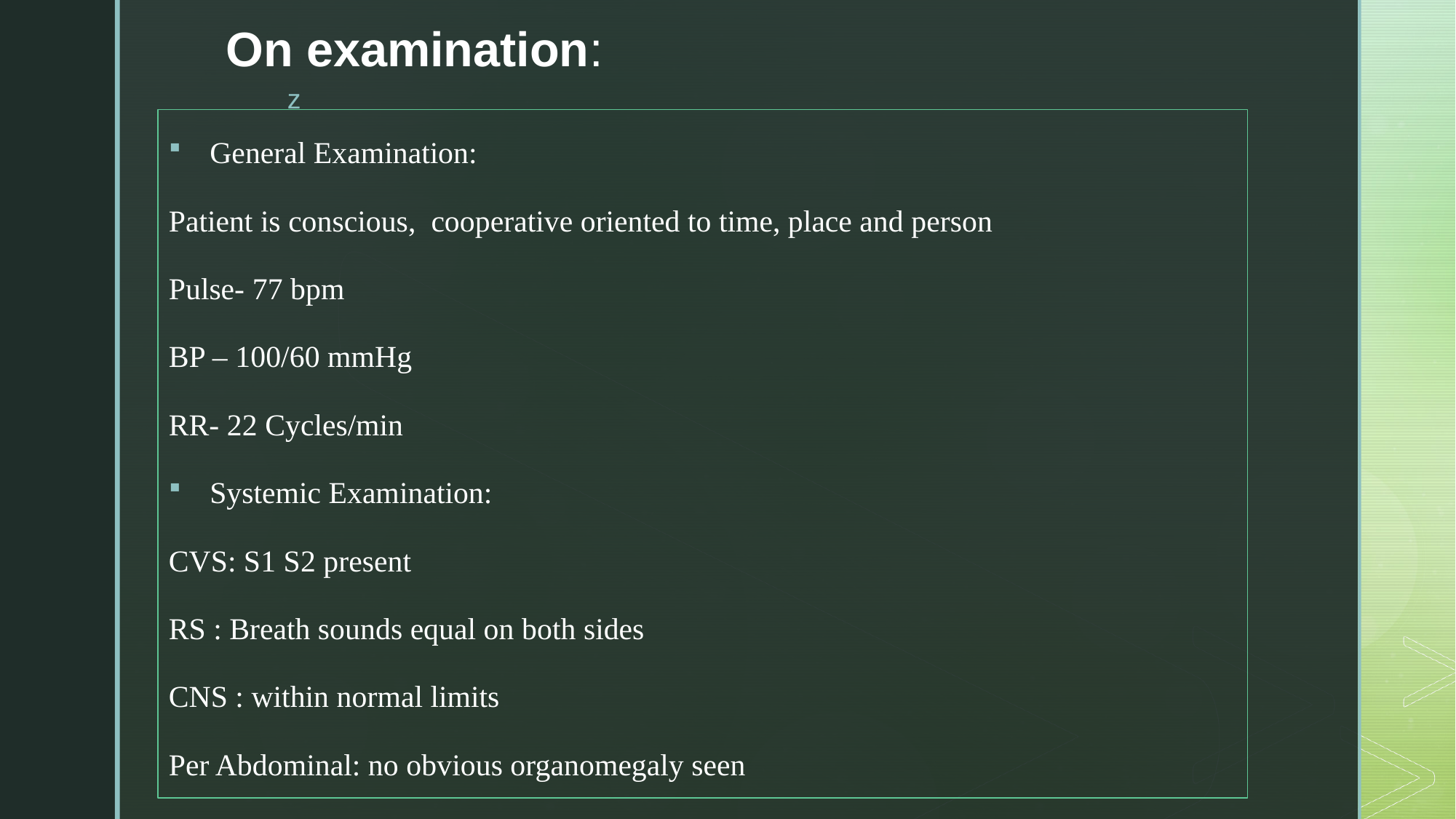

# On examination:
General Examination:
Patient is conscious,  cooperative oriented to time, place and person
Pulse- 77 bpm
BP – 100/60 mmHg
RR- 22 Cycles/min
Systemic Examination:
CVS: S1 S2 present
RS : Breath sounds equal on both sides
CNS : within normal limits
Per Abdominal: no obvious organomegaly seen